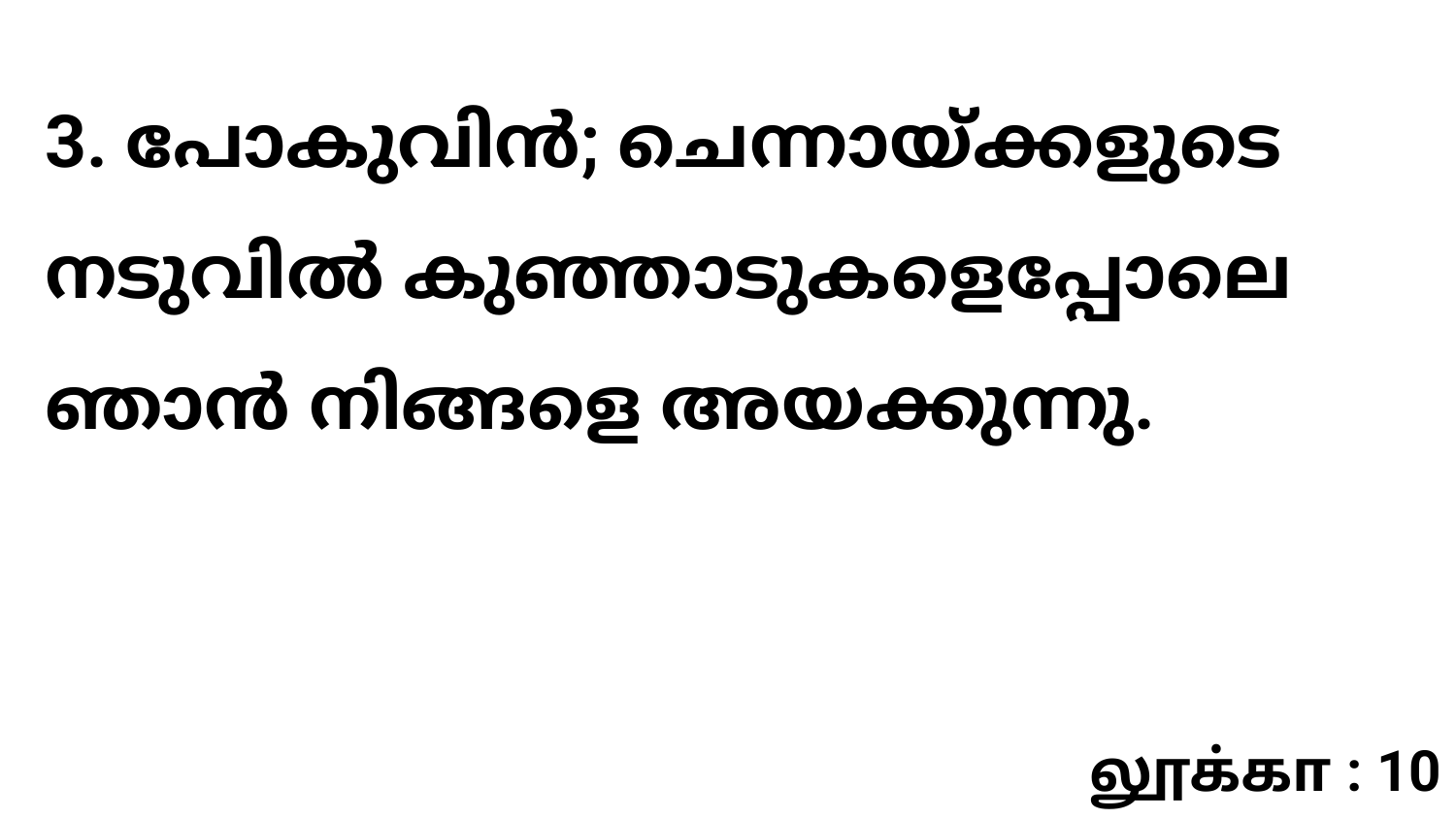

3. പോകുവിൻ; ചെന്നായ്ക്കളുടെ നടുവിൽ കുഞ്ഞാടുകളെപ്പോലെ ഞാൻ നിങ്ങളെ അയക്കുന്നു.
லூக்கா : 10